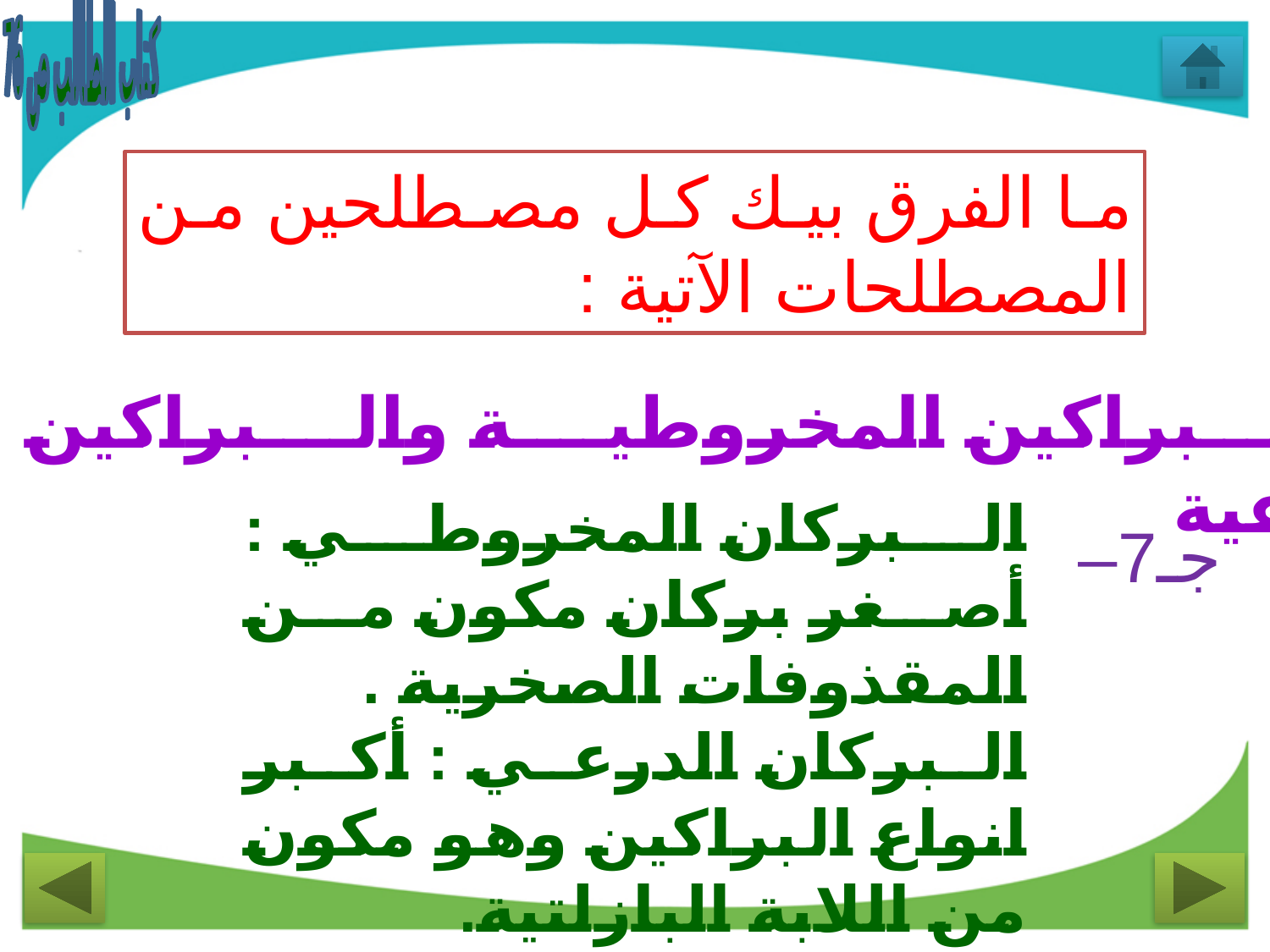

كتاب الطالب ص 76

ما الفرق بيك كل مصطلحين من المصطلحات الآتية :
7- البراكين المخروطية والبراكين الدرعية
البركان المخروطي : أصغر بركان مكون من المقذوفات الصخرية .
البركان الدرعي : أكبر انواع البراكين وهو مكون من اللابة البازلتية.
جـ7–